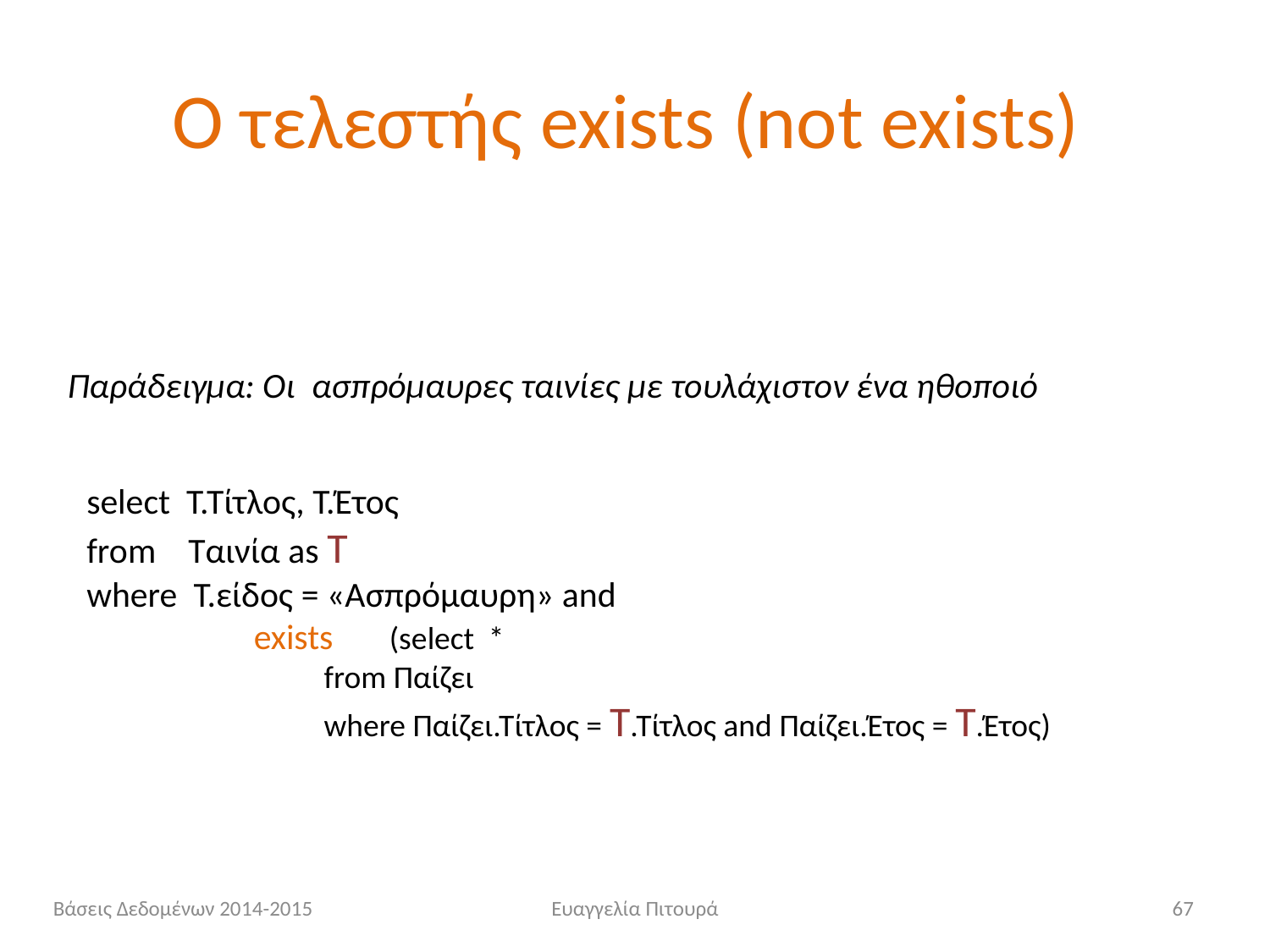

# Ο τελεστής exists (not exists)
Παράδειγμα: Οι  ασπρόμαυρες ταινίες με τουλάχιστον ένα ηθοποιό
select  Τ.Τίτλος, Τ.Έτος
from    Ταινία as Τ
where  Τ.είδος = «Ασπρόμαυρη» and
	     exists       (select  *
                                 from Παίζει
                                 where Παίζει.Τίτλος = Τ.Τίτλος and Παίζει.Έτος = Τ.Έτος)
Βάσεις Δεδομένων 2014-2015
Ευαγγελία Πιτουρά
67